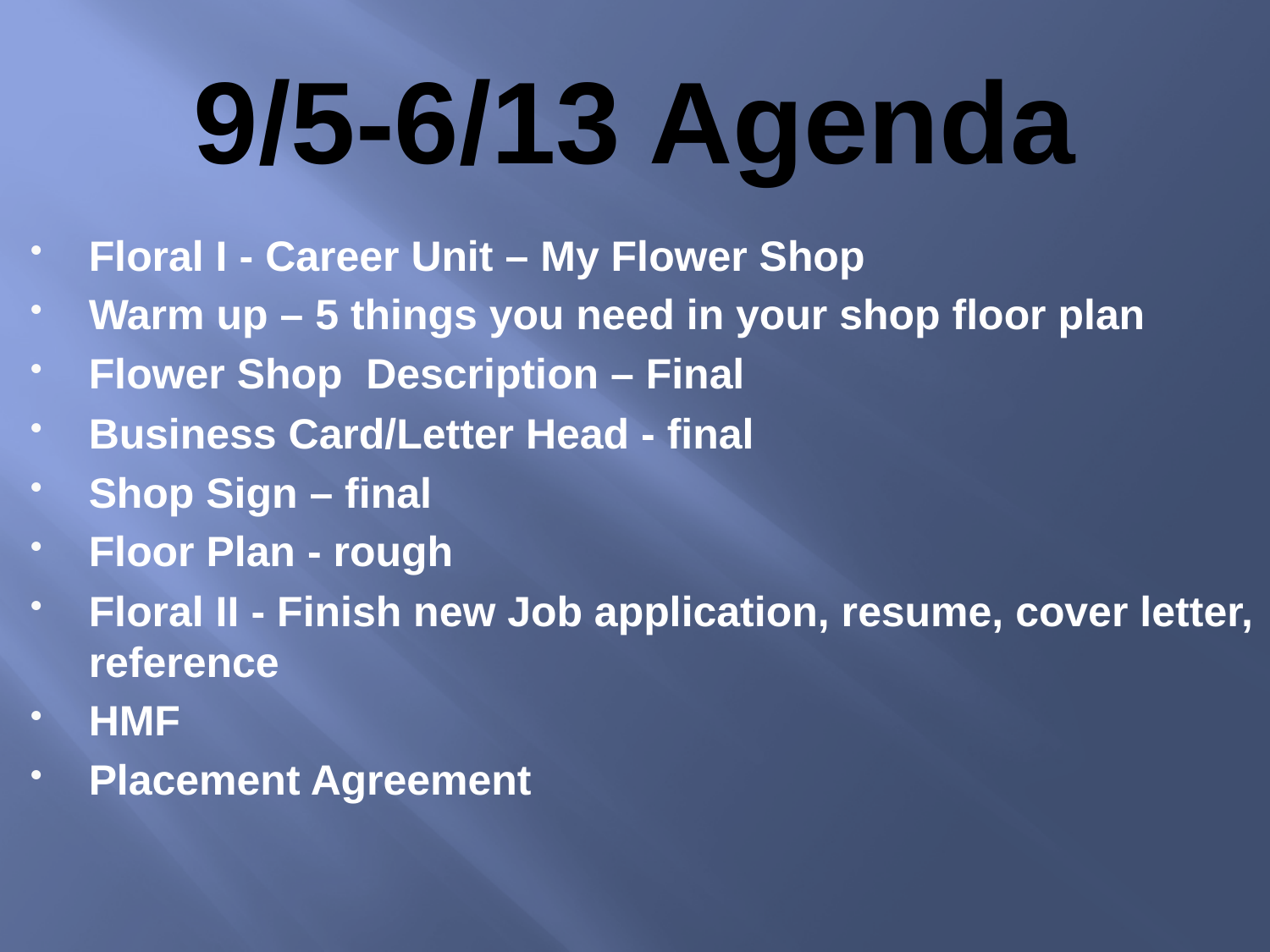

# 9/5-6/13 Agenda
Floral I - Career Unit – My Flower Shop
Warm up – 5 things you need in your shop floor plan
Flower Shop  Description – Final
Business Card/Letter Head - final
Shop Sign – final
Floor Plan - rough
Floral II - Finish new Job application, resume, cover letter, reference
HMF
Placement Agreement